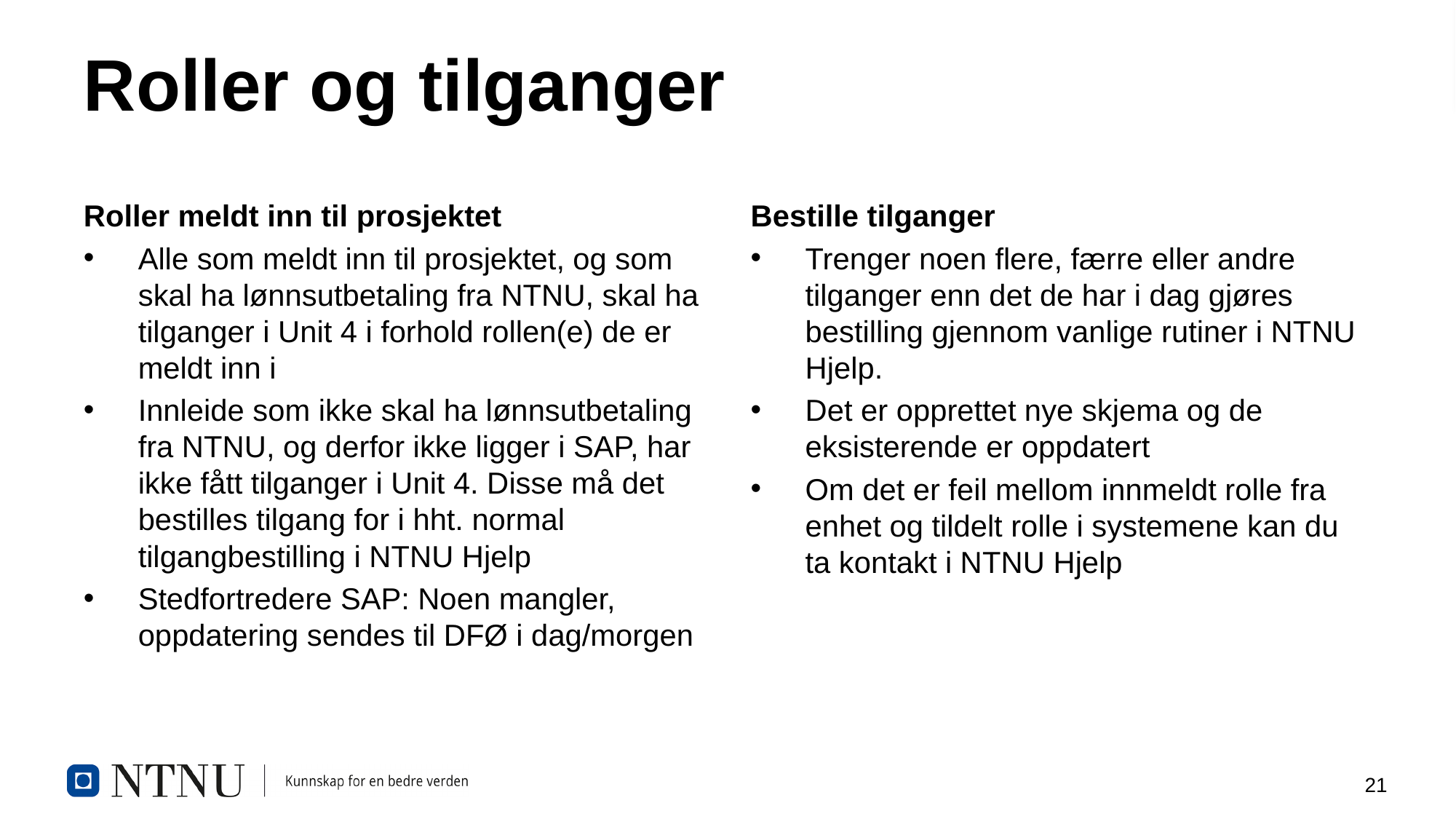

Tor
# Roller og tilganger
Roller meldt inn til prosjektet
Alle som meldt inn til prosjektet, og som skal ha lønnsutbetaling fra NTNU, skal ha tilganger i Unit 4 i forhold rollen(e) de er meldt inn i
Innleide som ikke skal ha lønnsutbetaling fra NTNU, og derfor ikke ligger i SAP, har ikke fått tilganger i Unit 4. Disse må det bestilles tilgang for i hht. normal tilgangbestilling i NTNU Hjelp
Stedfortredere SAP: Noen mangler, oppdatering sendes til DFØ i dag/morgen

Bestille tilganger
Trenger noen flere, færre eller andre tilganger enn det de har i dag gjøres bestilling gjennom vanlige rutiner i NTNU Hjelp.
Det er opprettet nye skjema og de eksisterende er oppdatert
Om det er feil mellom innmeldt rolle fra enhet og tildelt rolle i systemene kan du ta kontakt i NTNU Hjelp